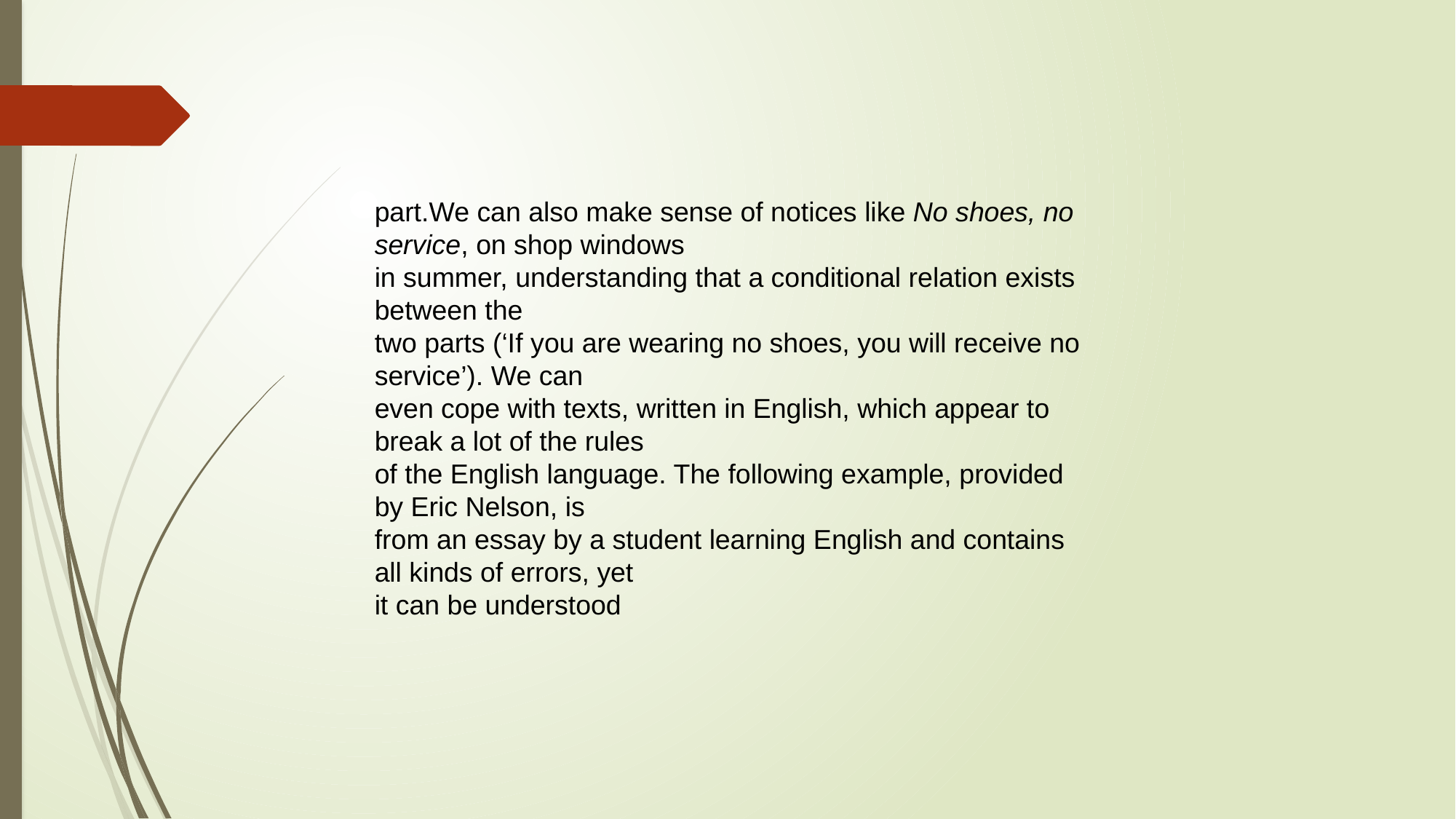

part.We can also make sense of notices like No shoes, no service, on shop windows
in summer, understanding that a conditional relation exists between the
two parts (‘If you are wearing no shoes, you will receive no service’). We can
even cope with texts, written in English, which appear to break a lot of the rules
of the English language. The following example, provided by Eric Nelson, is
from an essay by a student learning English and contains all kinds of errors, yet
it can be understood